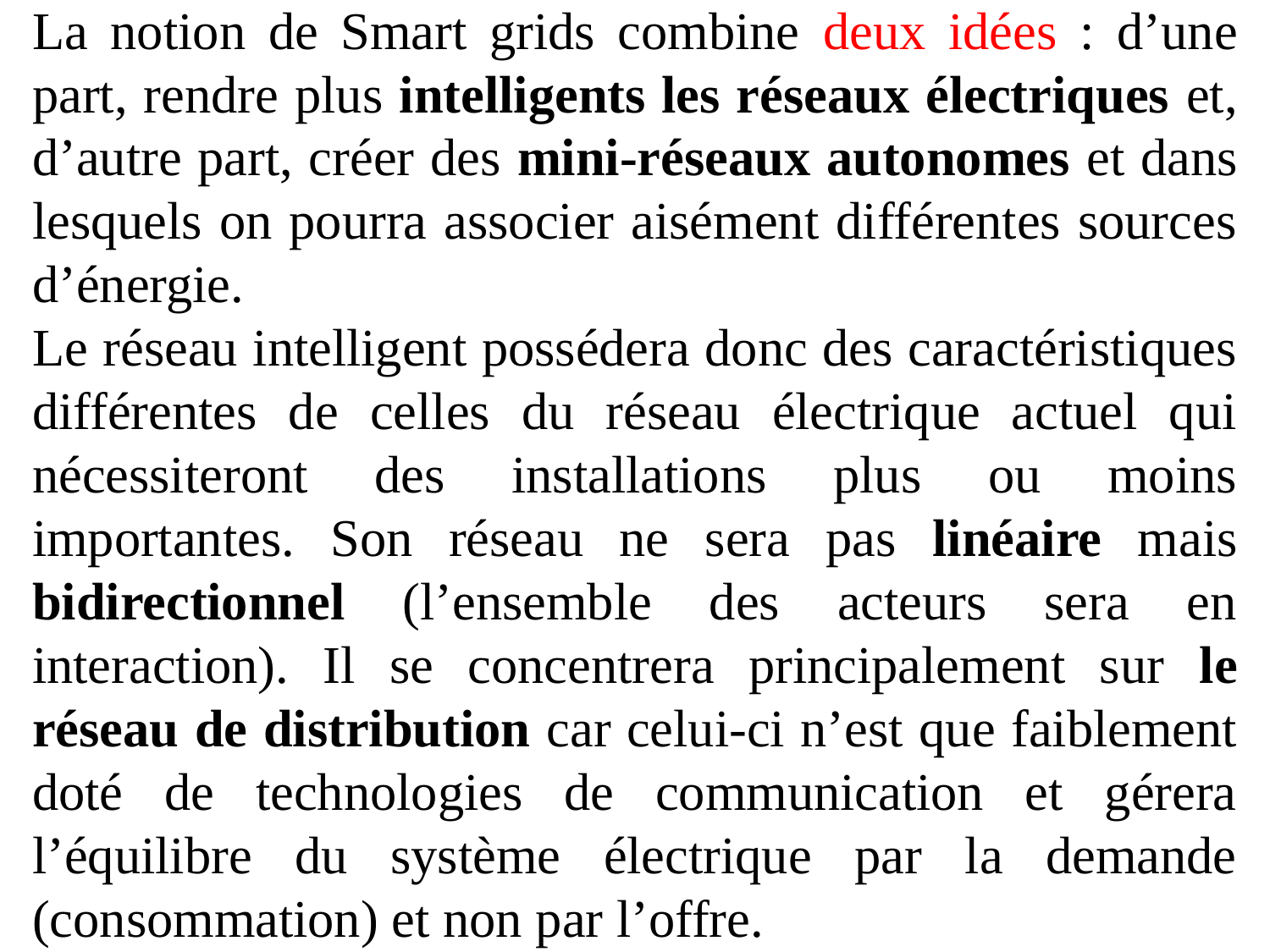

La notion de Smart grids combine deux idées : d’une part, rendre plus intelligents les réseaux électriques et, d’autre part, créer des mini-réseaux autonomes et dans lesquels on pourra associer aisément différentes sources d’énergie.
Le réseau intelligent possédera donc des caractéristiques différentes de celles du réseau électrique actuel qui nécessiteront des installations plus ou moins importantes. Son réseau ne sera pas linéaire mais bidirectionnel (l’ensemble des acteurs sera en interaction). Il se concentrera principalement sur le réseau de distribution car celui-ci n’est que faiblement doté de technologies de communication et gérera l’équilibre du système électrique par la demande (consommation) et non par l’offre.